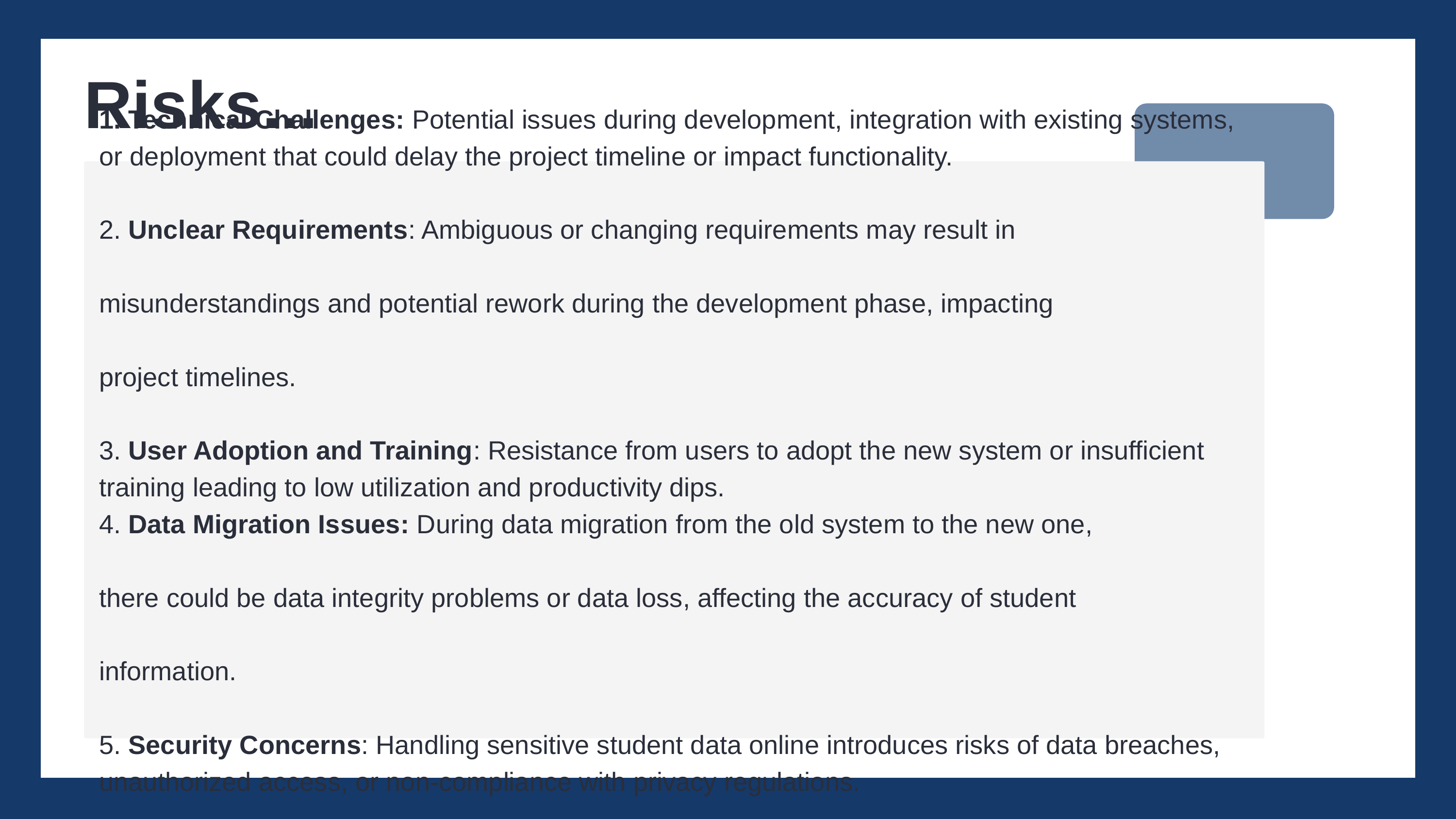

Risks...

1. Technical Challenges: Potential issues during development, integration with existing systems, or deployment that could delay the project timeline or impact functionality.

2. Unclear Requirements: Ambiguous or changing requirements may result in

misunderstandings and potential rework during the development phase, impacting

project timelines.

3. User Adoption and Training: Resistance from users to adopt the new system or insufficient training leading to low utilization and productivity dips.
4. Data Migration Issues: During data migration from the old system to the new one,

there could be data integrity problems or data loss, affecting the accuracy of student

information.

5. Security Concerns: Handling sensitive student data online introduces risks of data breaches, unauthorized access, or non-compliance with privacy regulations.